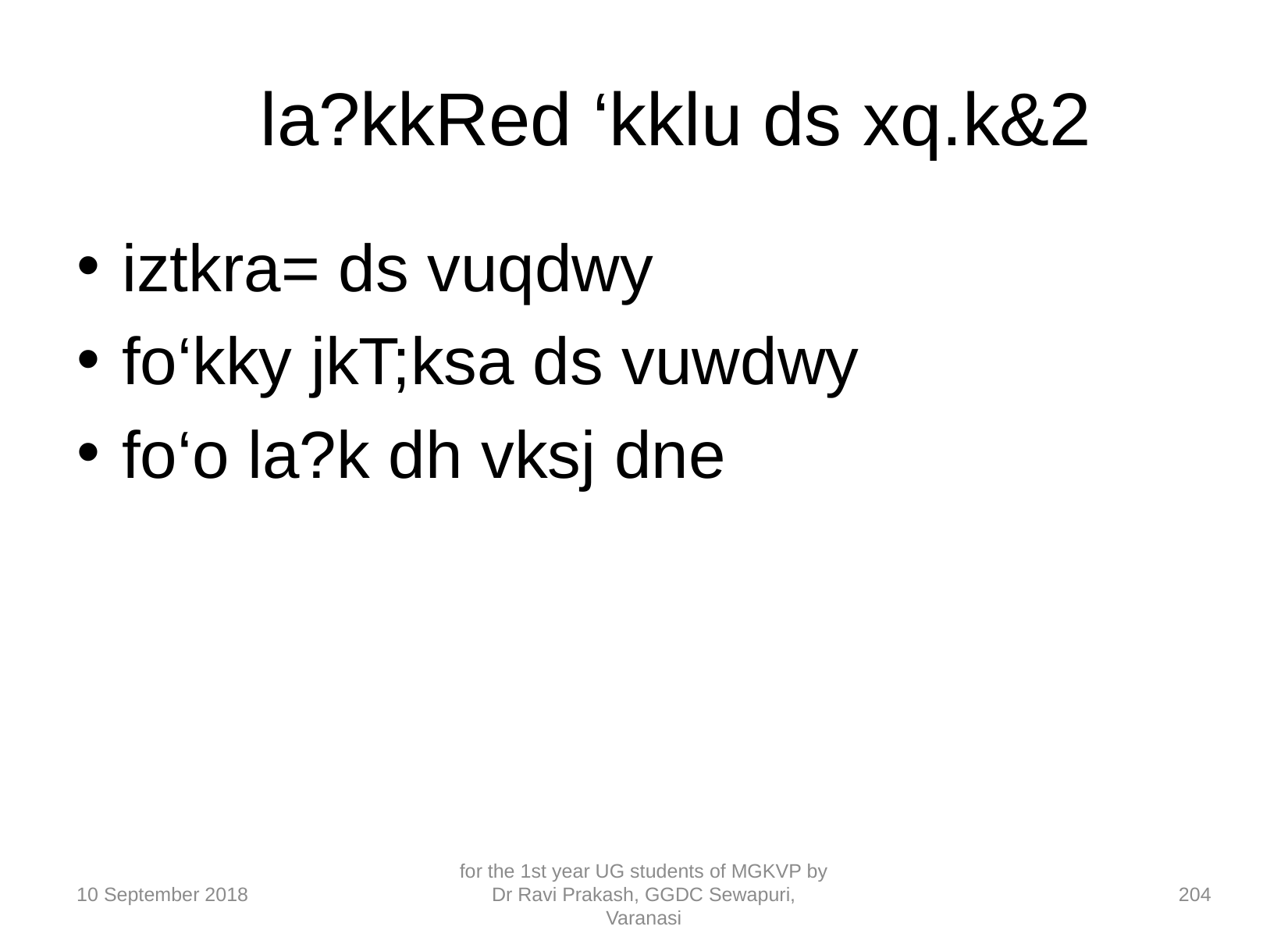

# la?kkRed ‘kklu ds xq.k&2
iztkra= ds vuqdwy
fo‘kky jkT;ksa ds vuwdwy
fo‘o la?k dh vksj dne

10 September 2018
for the 1st year UG students of MGKVP by Dr Ravi Prakash, GGDC Sewapuri, Varanasi
204